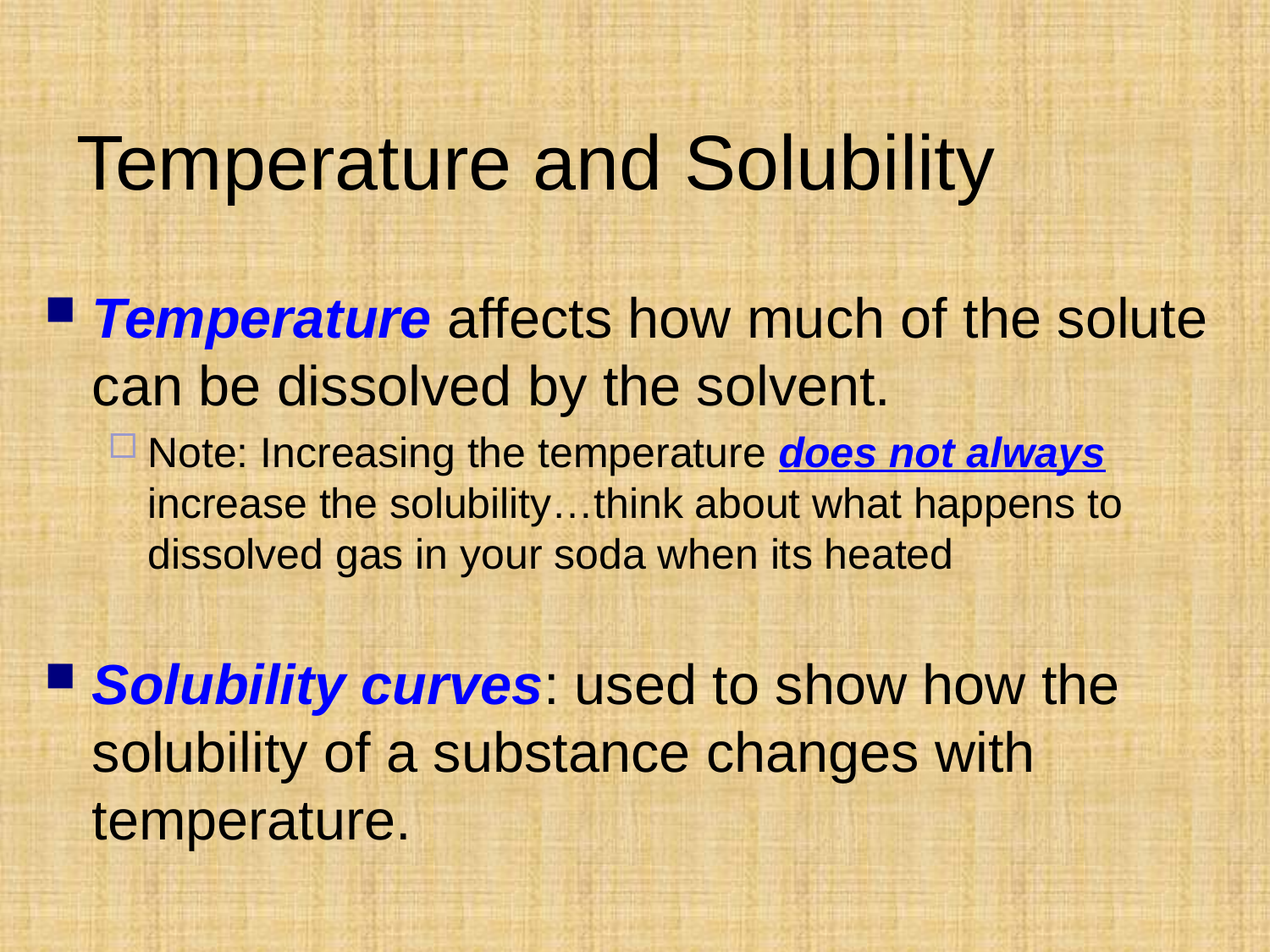

# Temperature and Solubility
Temperature affects how much of the solute can be dissolved by the solvent.
Note: Increasing the temperature does not always increase the solubility…think about what happens to dissolved gas in your soda when its heated

Solubility curves: used to show how the solubility of a substance changes with temperature.